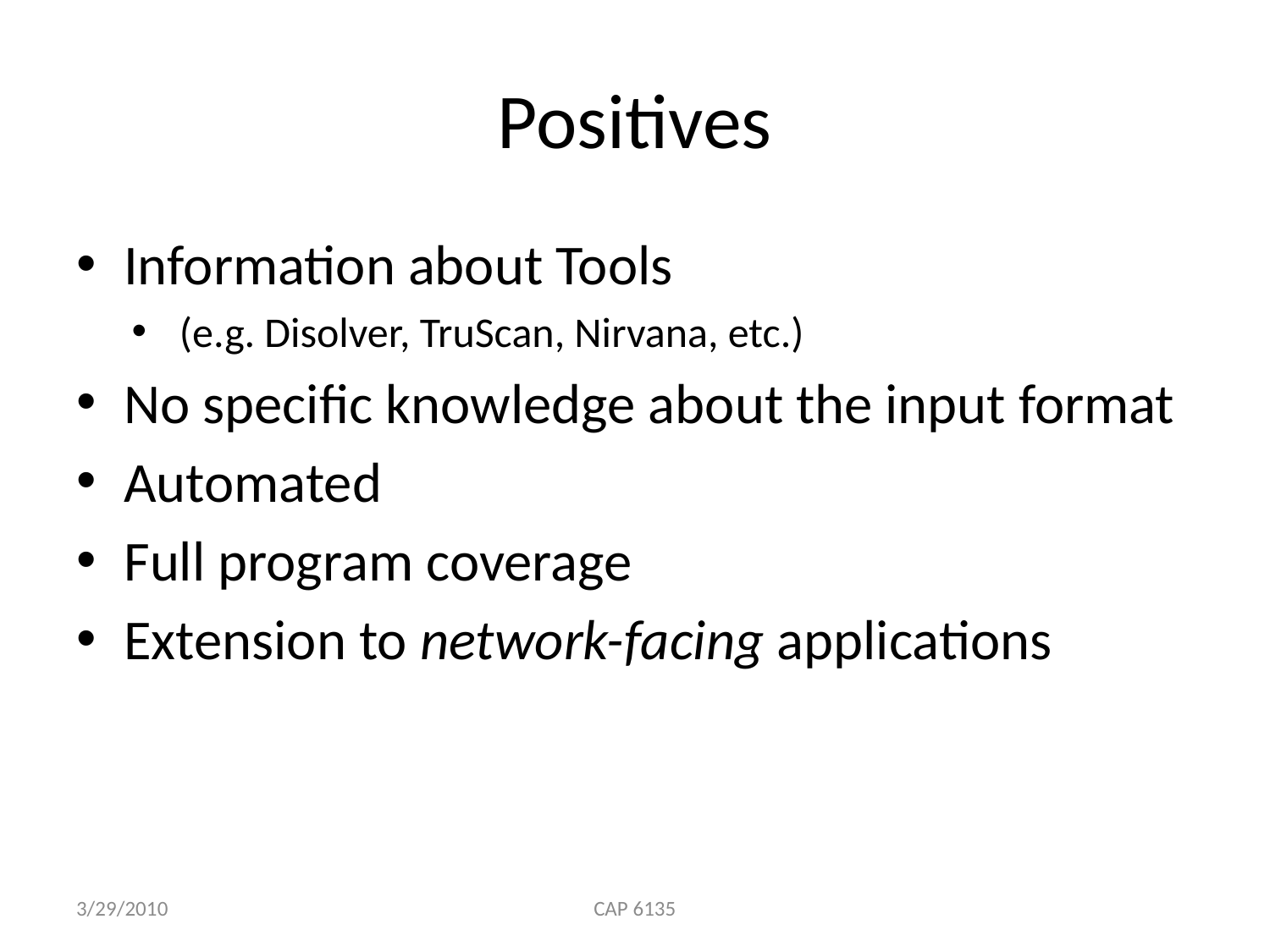

# Positives
Information about Tools
(e.g. Disolver, TruScan, Nirvana, etc.)
No specific knowledge about the input format
Automated
Full program coverage
Extension to network-facing applications

3/29/2010
CAP 6135